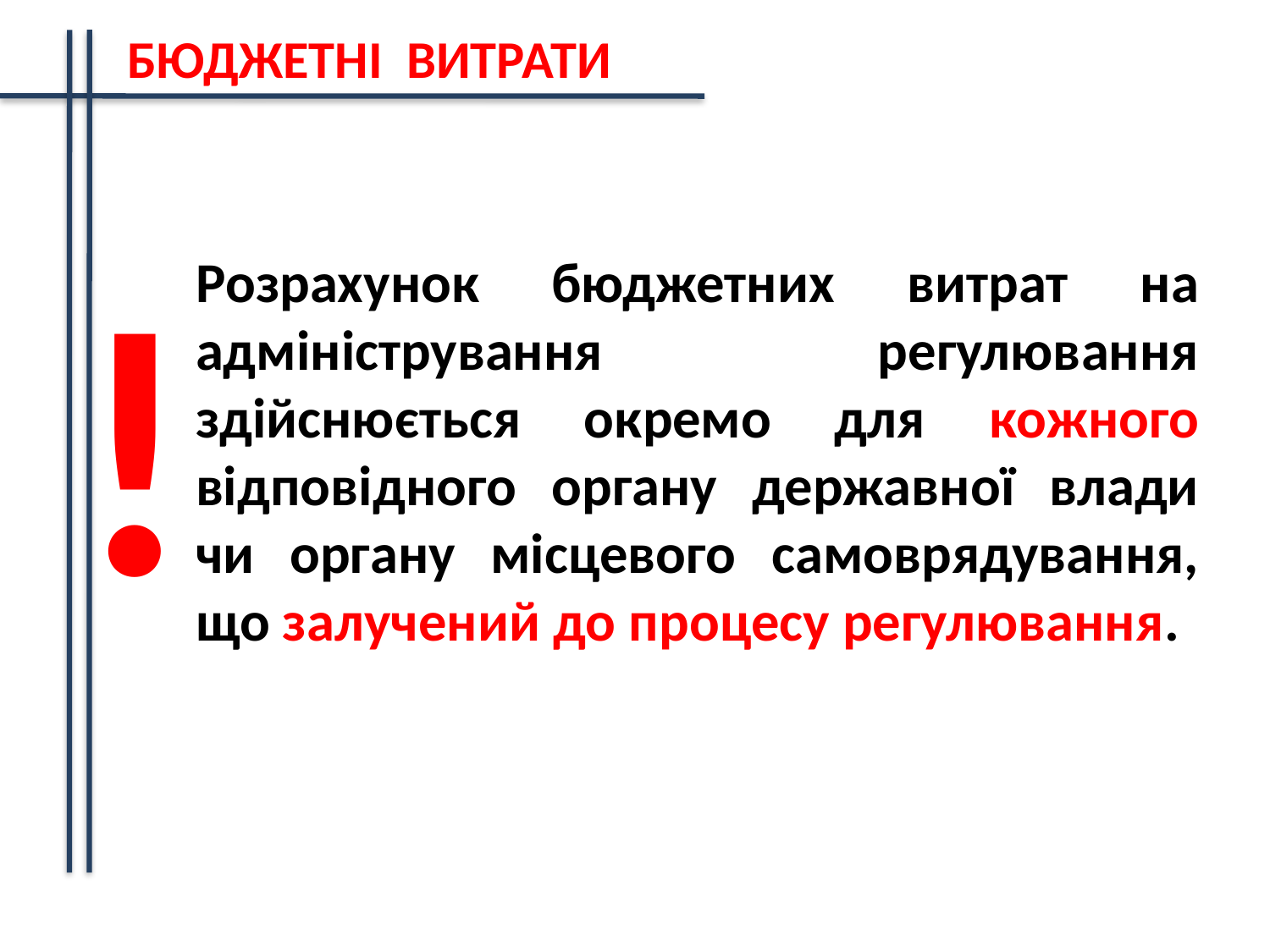

БЮДЖЕТНІ  ВИТРАТИ
!
Розрахунок бюджетних витрат на адміністрування регулювання здійснюється окремо для кожного відповідного органу державної влади чи органу місцевого самоврядування, що залучений до процесу регулювання.